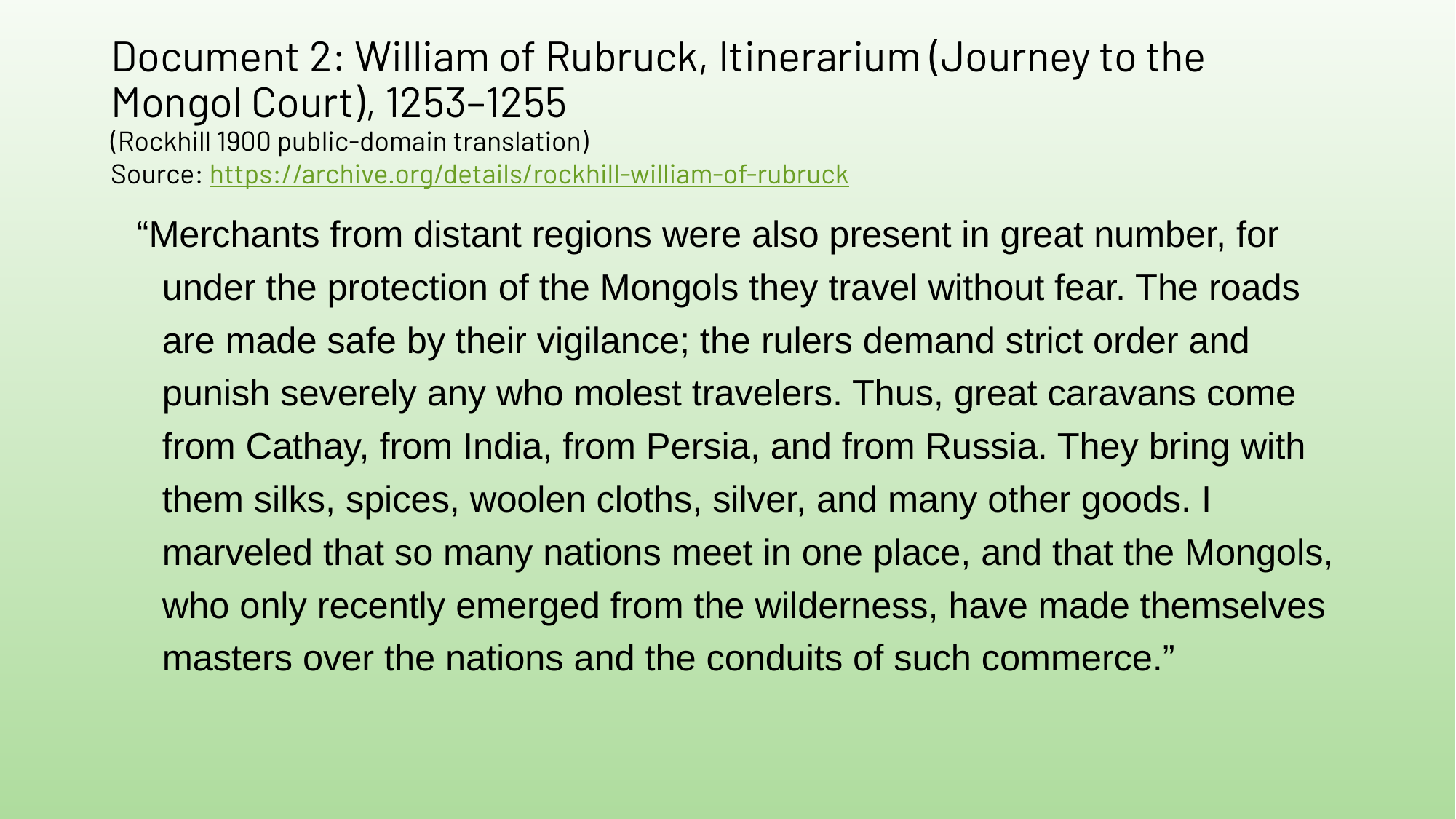

# Document 2: William of Rubruck, Itinerarium (Journey to the Mongol Court), 1253–1255
(Rockhill 1900 public-domain translation)
Source: https://archive.org/details/rockhill-william-of-rubruck
“Merchants from distant regions were also present in great number, for under the protection of the Mongols they travel without fear. The roads are made safe by their vigilance; the rulers demand strict order and punish severely any who molest travelers. Thus, great caravans come from Cathay, from India, from Persia, and from Russia. They bring with them silks, spices, woolen cloths, silver, and many other goods. I marveled that so many nations meet in one place, and that the Mongols, who only recently emerged from the wilderness, have made themselves masters over the nations and the conduits of such commerce.”